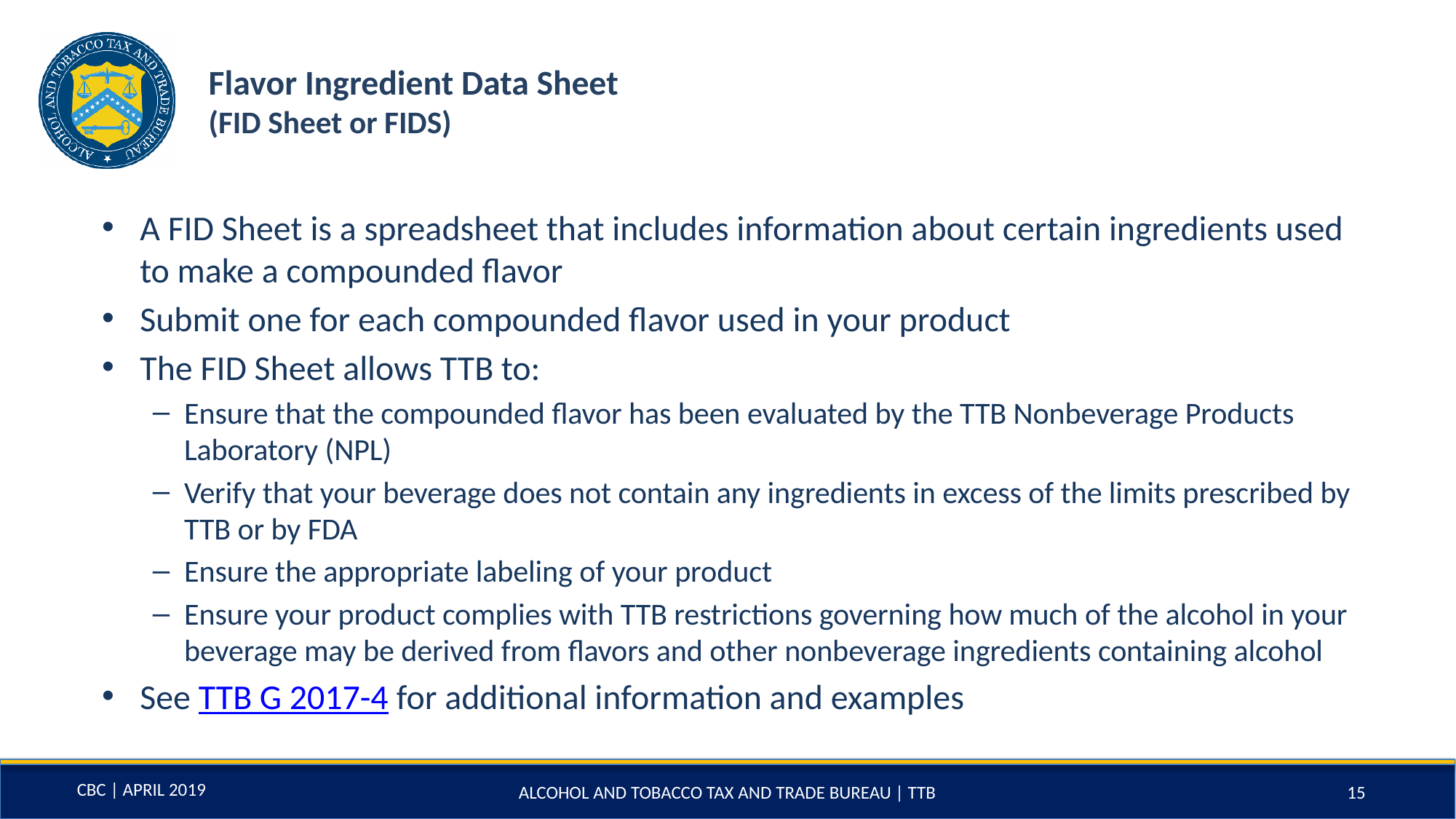

# Flavor Ingredient Data Sheet (FID Sheet or FIDS)
A FID Sheet is a spreadsheet that includes information about certain ingredients used to make a compounded flavor
Submit one for each compounded flavor used in your product
The FID Sheet allows TTB to:
Ensure that the compounded flavor has been evaluated by the TTB Nonbeverage Products Laboratory (NPL)
Verify that your beverage does not contain any ingredients in excess of the limits prescribed by TTB or by FDA
Ensure the appropriate labeling of your product
Ensure your product complies with TTB restrictions governing how much of the alcohol in your beverage may be derived from flavors and other nonbeverage ingredients containing alcohol
See TTB G 2017-4 for additional information and examples
ALCOHOL AND TOBACCO TAX AND TRADE BUREAU | TTB
15